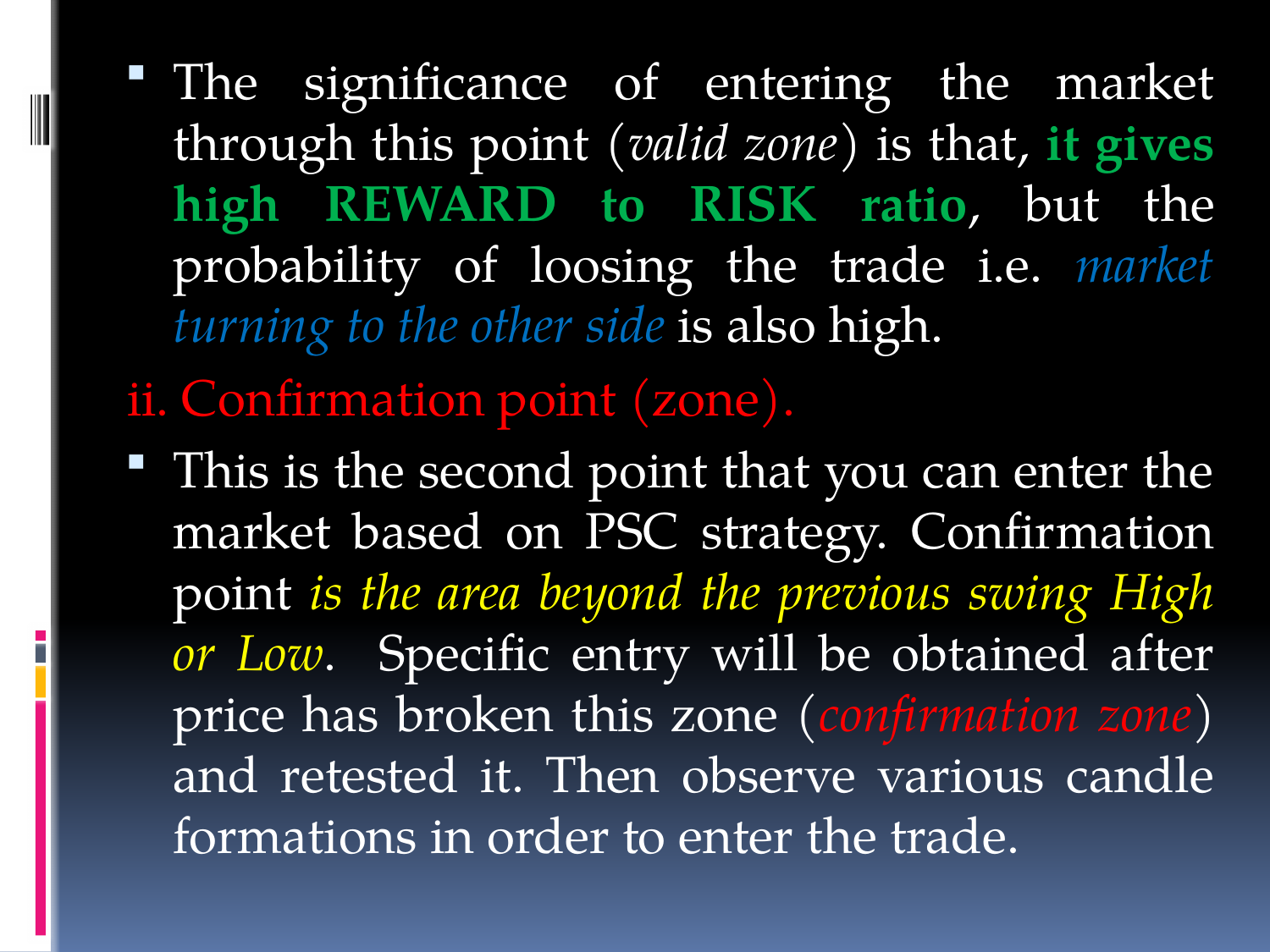

The significance of entering the market through this point (valid zone) is that, it gives high REWARD to RISK ratio, but the probability of loosing the trade i.e. market turning to the other side is also high.
ii. Confirmation point (zone).
This is the second point that you can enter the market based on PSC strategy. Confirmation point is the area beyond the previous swing High or Low.  Specific entry will be obtained after price has broken this zone (confirmation zone) and retested it. Then observe various candle formations in order to enter the trade.